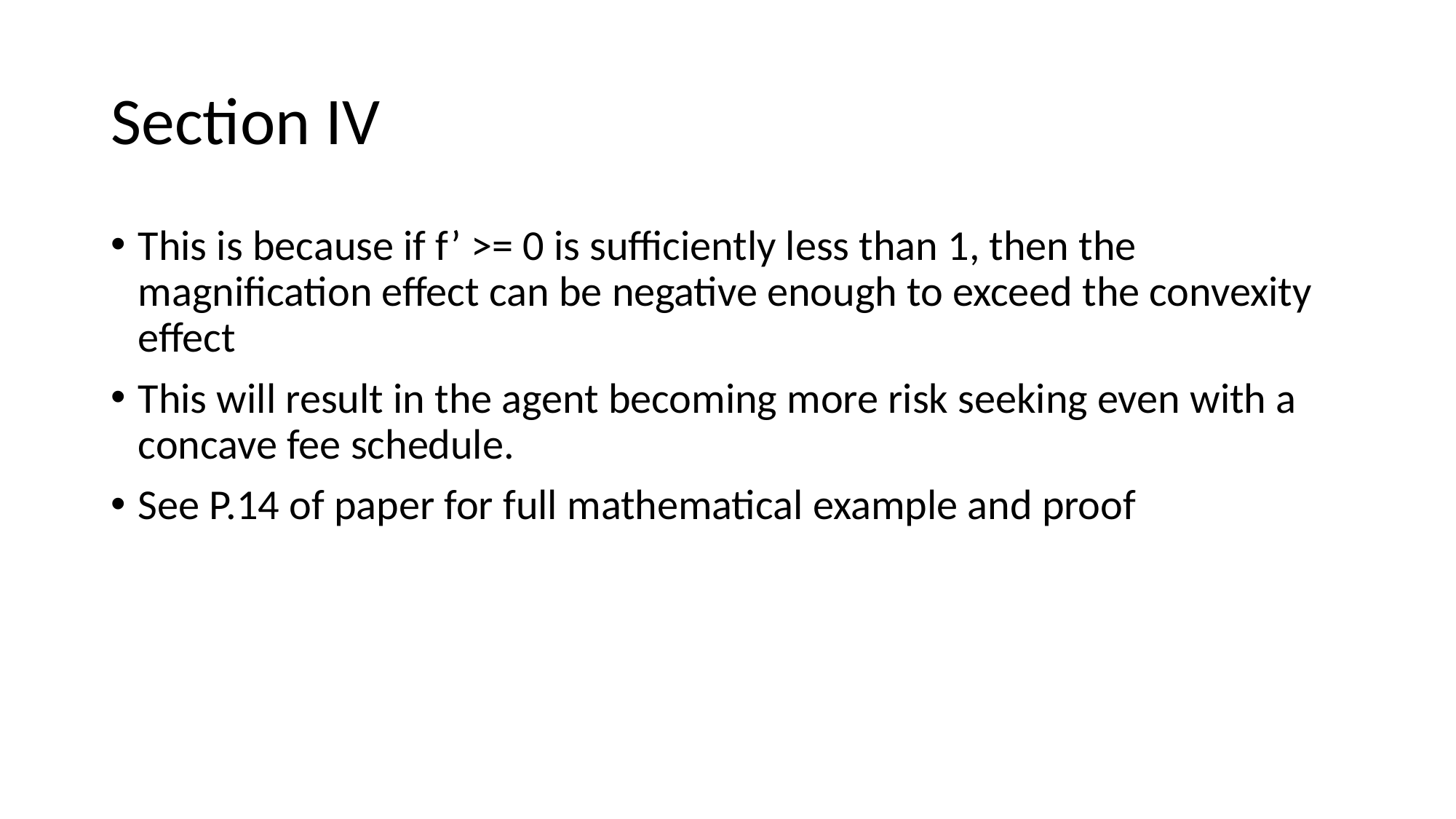

# Section IV
This is because if f’ >= 0 is sufficiently less than 1, then the magnification effect can be negative enough to exceed the convexity effect
This will result in the agent becoming more risk seeking even with a concave fee schedule.
See P.14 of paper for full mathematical example and proof